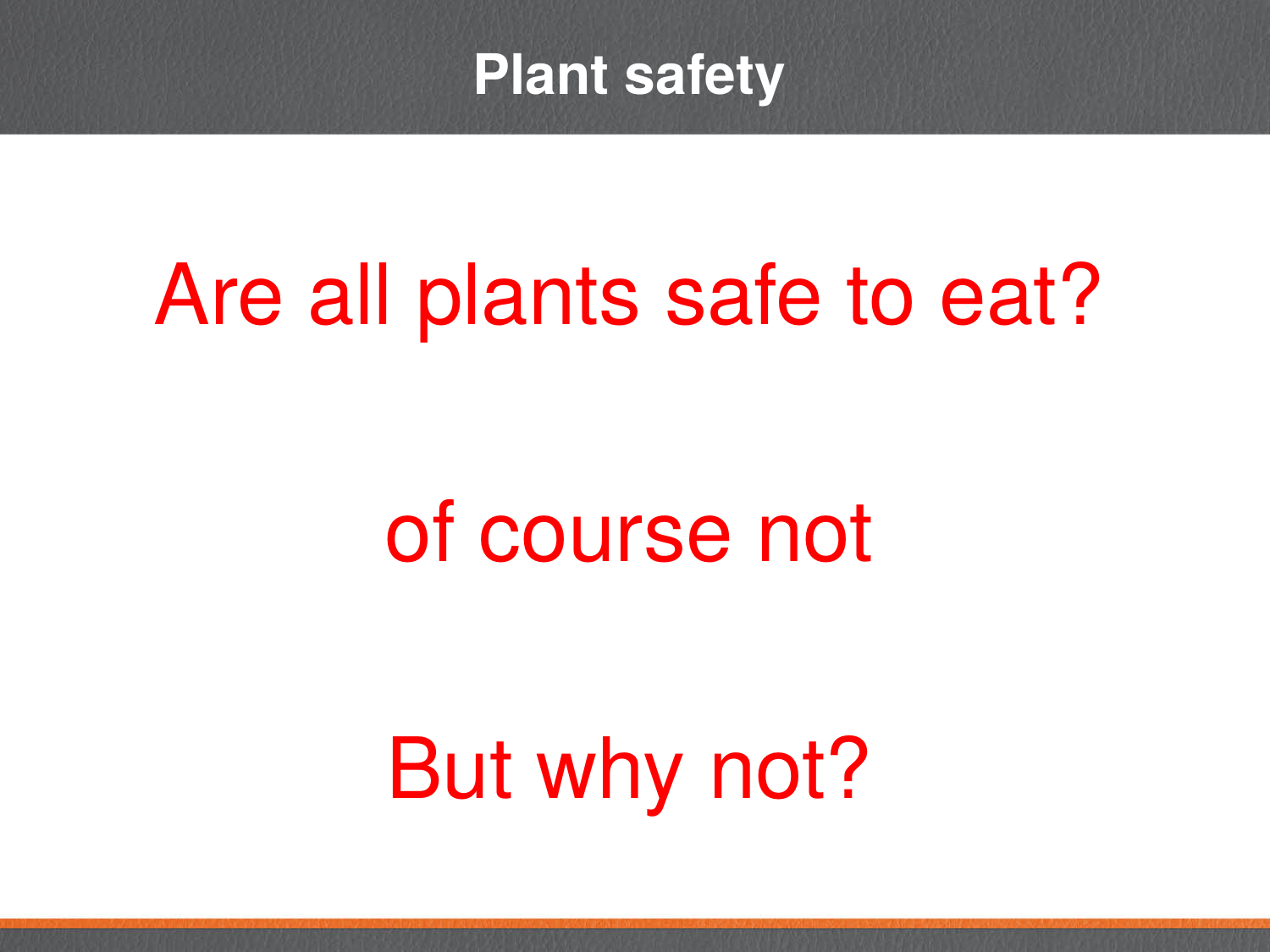

# Plant safety
Are all plants safe to eat?

of course not

But why not?